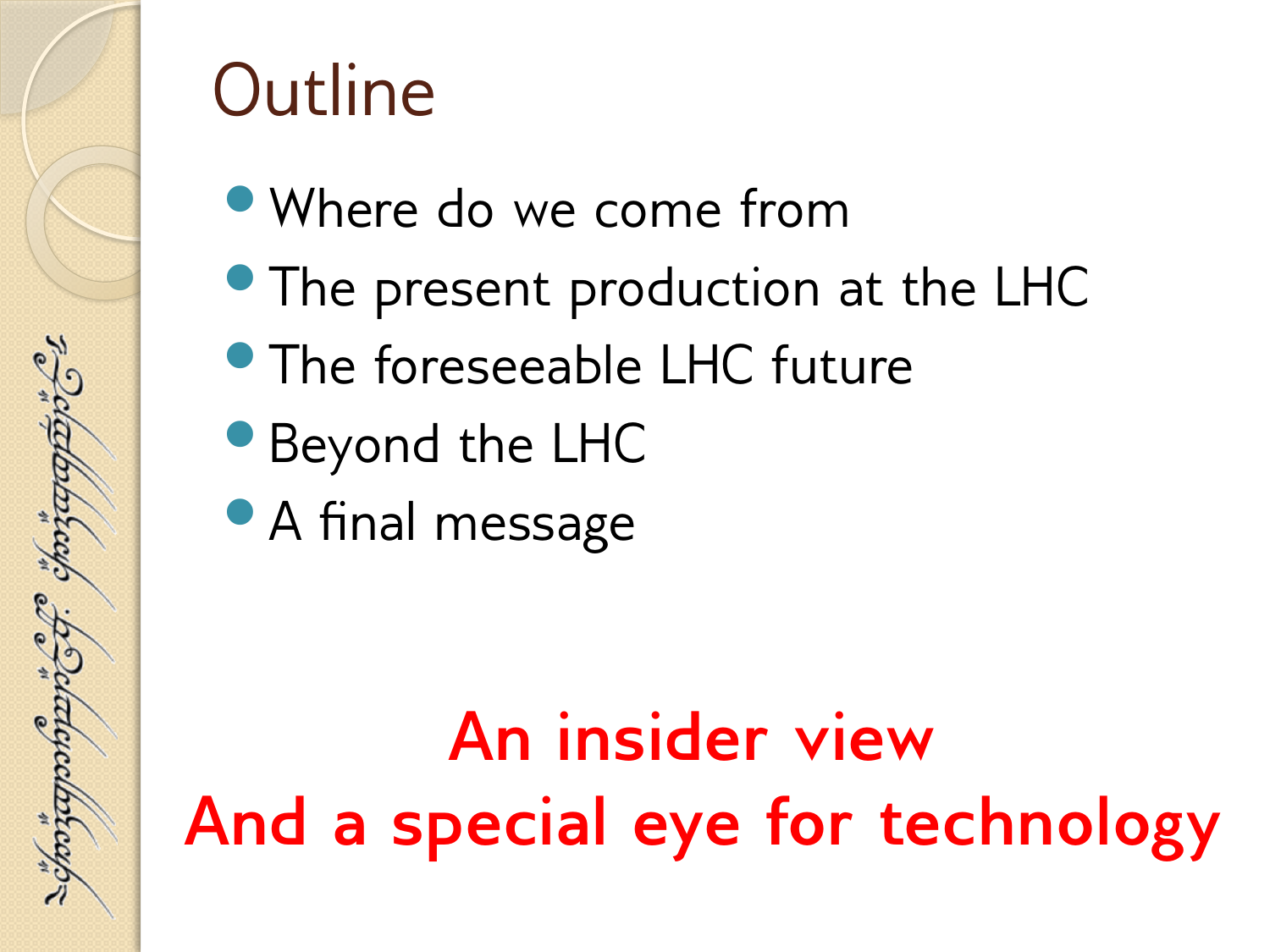

# Outline
Where do we come from
The present production at the LHC
The foreseeable LHC future
Beyond the LHC
A final message
An insider view
And a special eye for technology